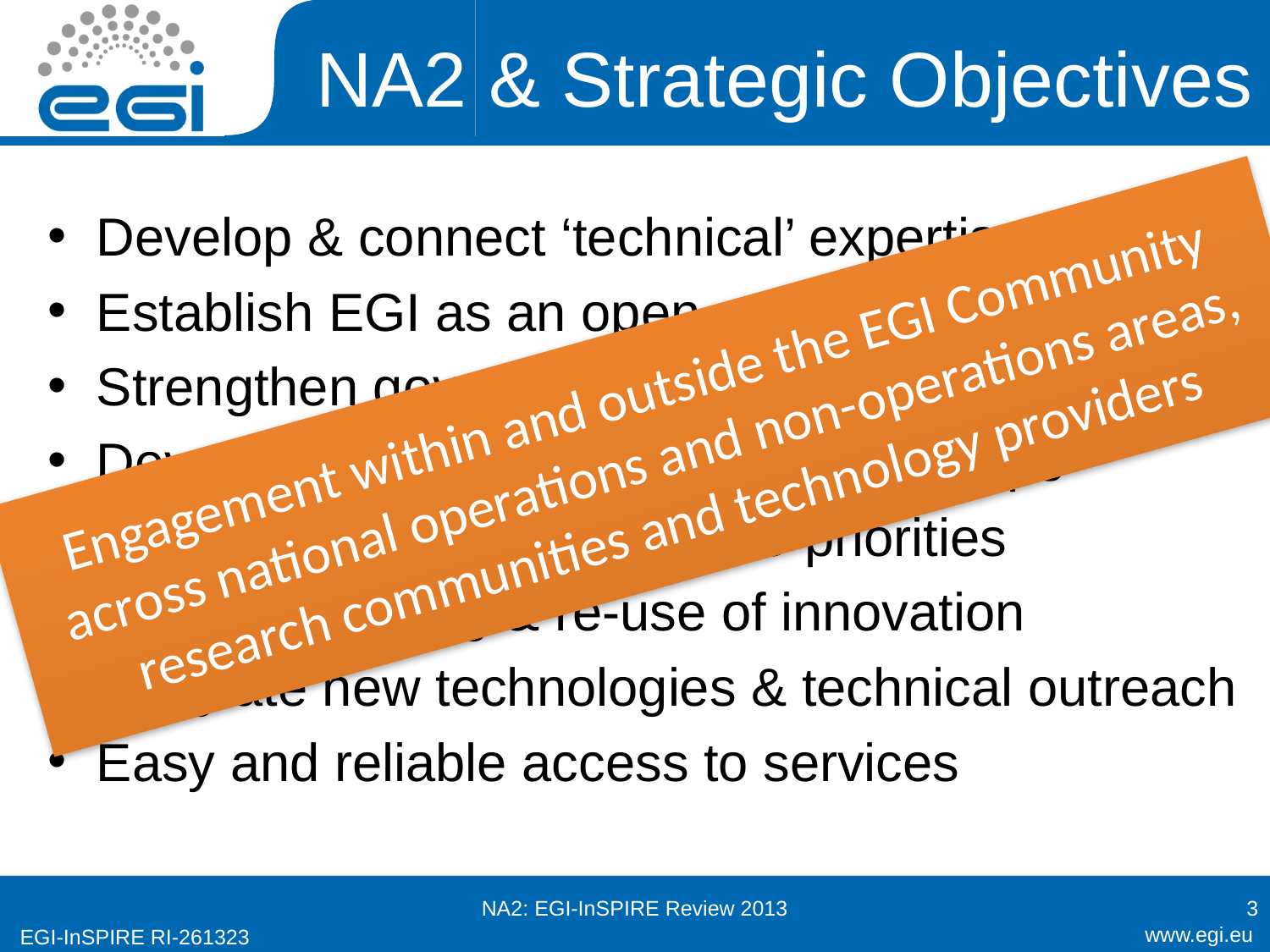

# NA2 & Strategic Objectives
Develop & connect ‘technical’ expertise
Establish EGI as an open ecosystem
Strengthen governance
Develop & support strategic partnerships
Alignment to national and EC priorities
Promote sharing & re-use of innovation
Integrate new technologies & technical outreach
Easy and reliable access to services
Engagement within and outside the EGI Community across national operations and non-operations areas, research communities and technology providers
NA2: EGI-InSPIRE Review 2013
3